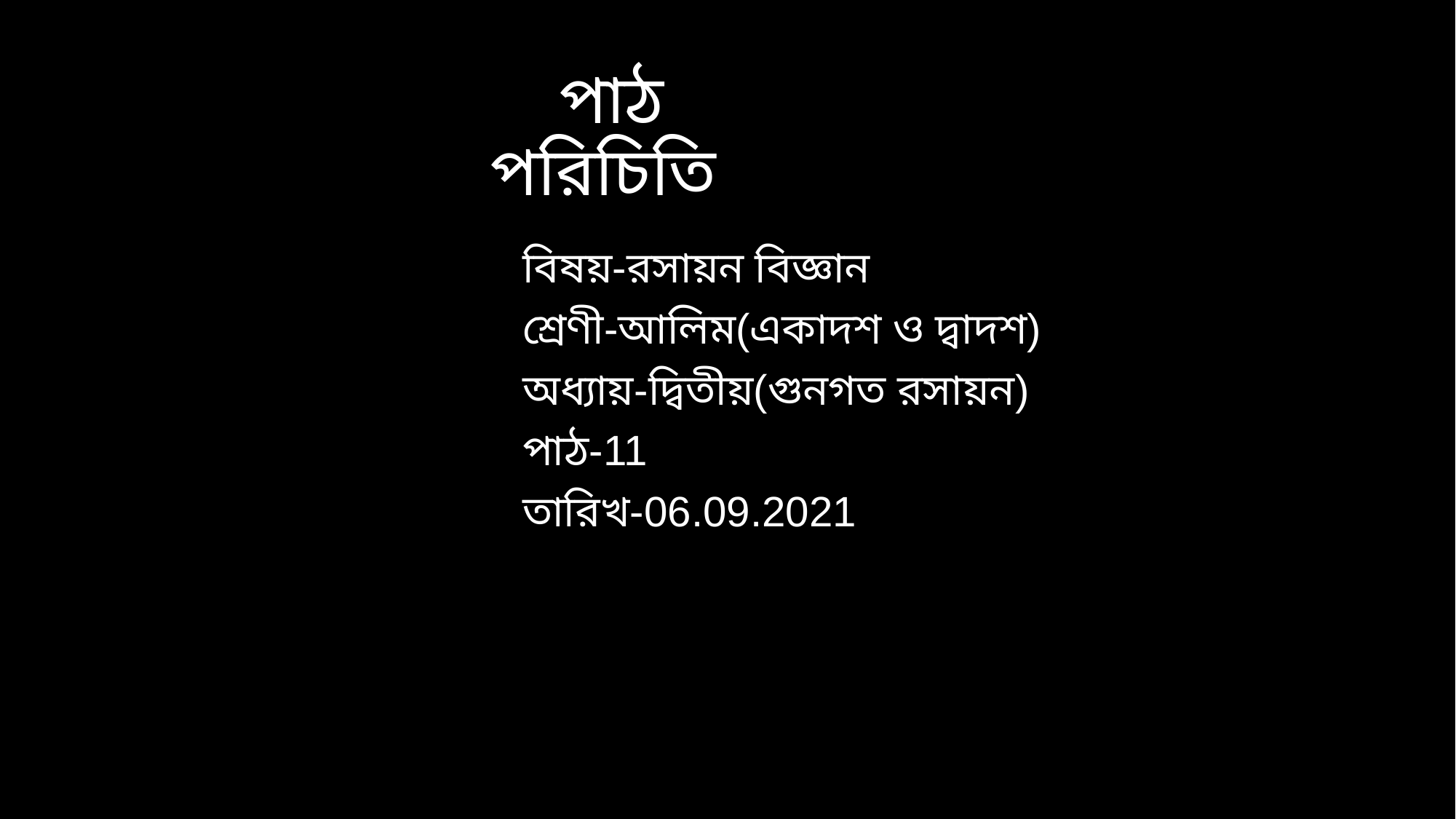

# পাঠ পরিচিতি
বিষয়-রসায়ন বিজ্ঞান
শ্রেণী-আলিম(একাদশ ও দ্বাদশ)
অধ্যায়-দ্বিতীয়(গুনগত রসায়ন)
পাঠ-11
তারিখ-06.09.2021